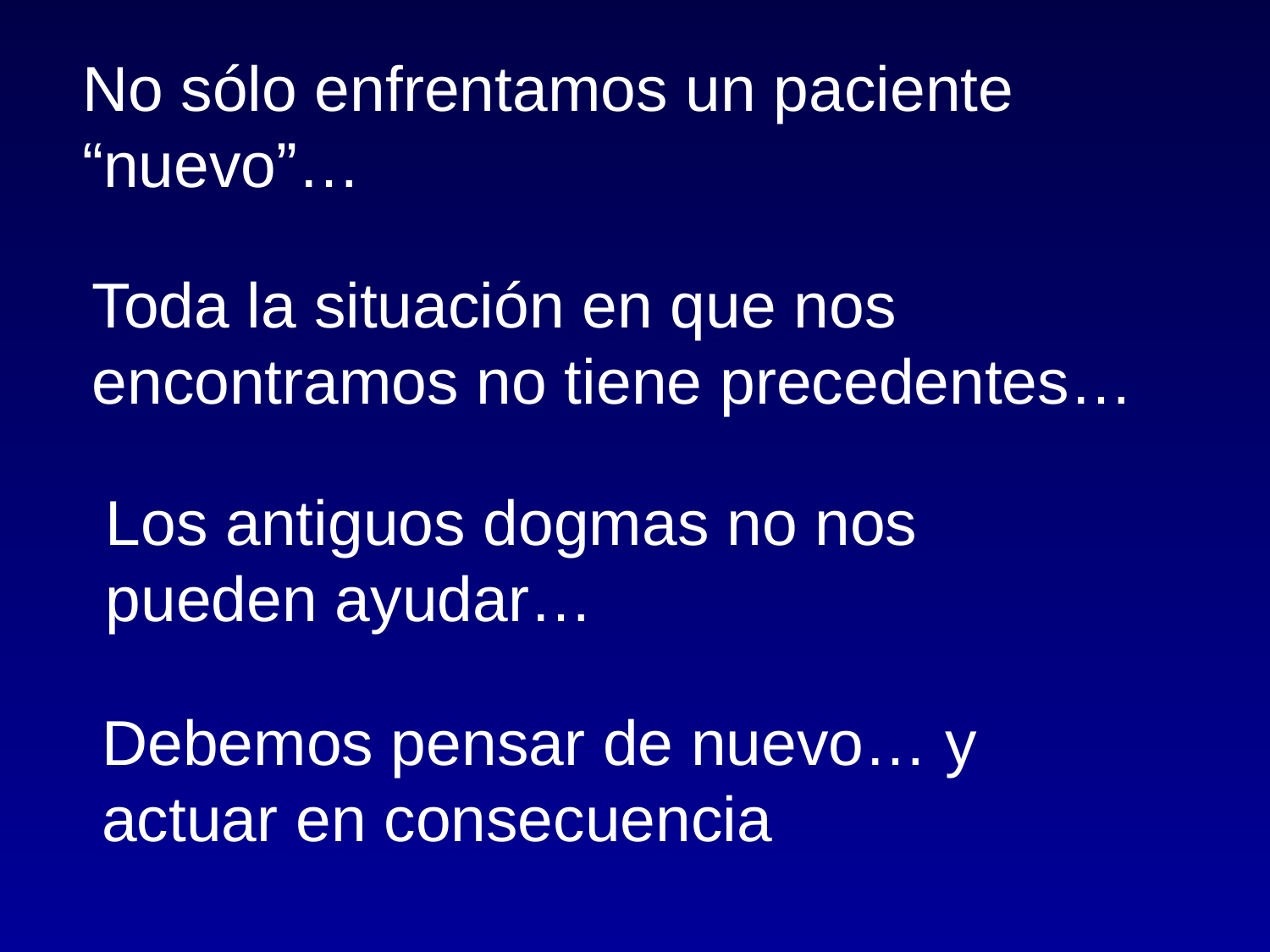

# No sólo enfrentamos un paciente “nuevo”…
Toda la situación en que nos encontramos no tiene precedentes…
Los antiguos dogmas no nos
pueden ayudar…
Debemos pensar de nuevo… y actuar en consecuencia